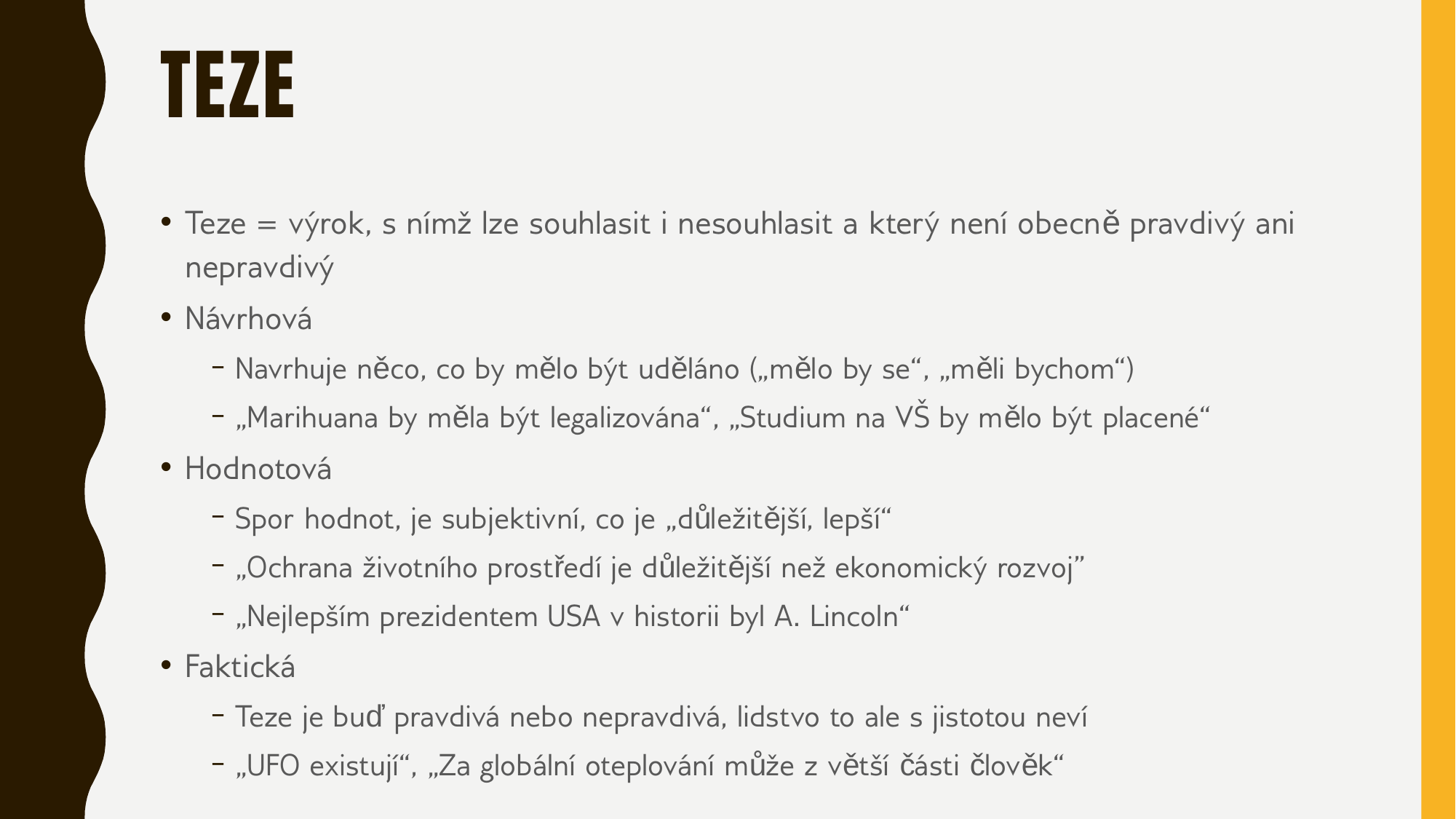

# tezE
Teze = výrok, s nímž lze souhlasit i nesouhlasit a který není obecně pravdivý ani nepravdivý
Návrhová
Navrhuje něco, co by mělo být uděláno („mělo by se“, „měli bychom“)
„Marihuana by měla být legalizována“, „Studium na VŠ by mělo být placené“
Hodnotová
Spor hodnot, je subjektivní, co je „důležitější, lepší“
„Ochrana životního prostředí je důležitější než ekonomický rozvoj”
„Nejlepším prezidentem USA v historii byl A. Lincoln“
Faktická
Teze je buď pravdivá nebo nepravdivá, lidstvo to ale s jistotou neví
„UFO existují“, „Za globální oteplování může z větší části člověk“